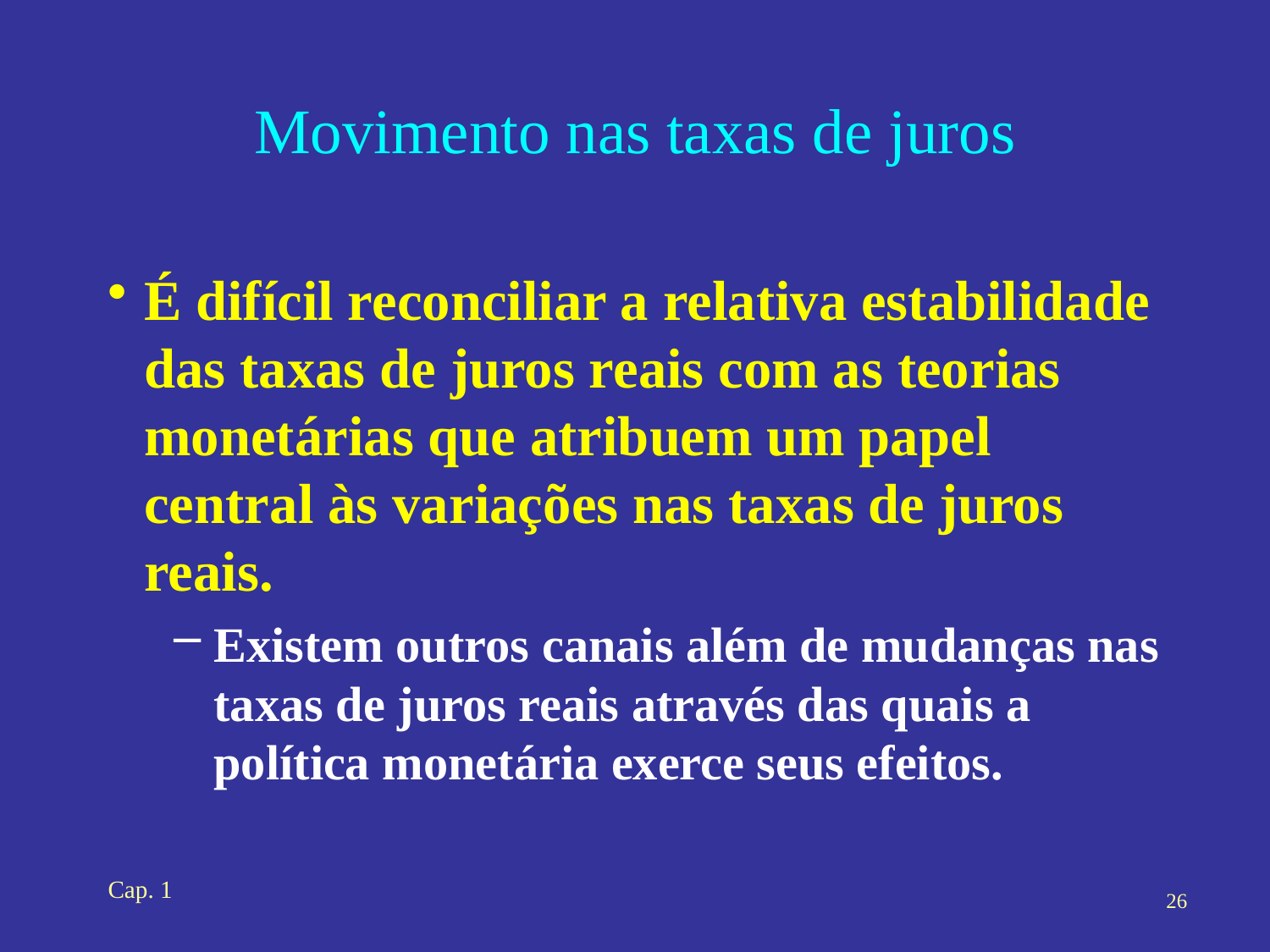

# Movimento nas taxas de juros
É difícil reconciliar a relativa estabilidade das taxas de juros reais com as teorias monetárias que atribuem um papel central às variações nas taxas de juros reais.
Existem outros canais além de mudanças nas taxas de juros reais através das quais a política monetária exerce seus efeitos.
Cap. 1